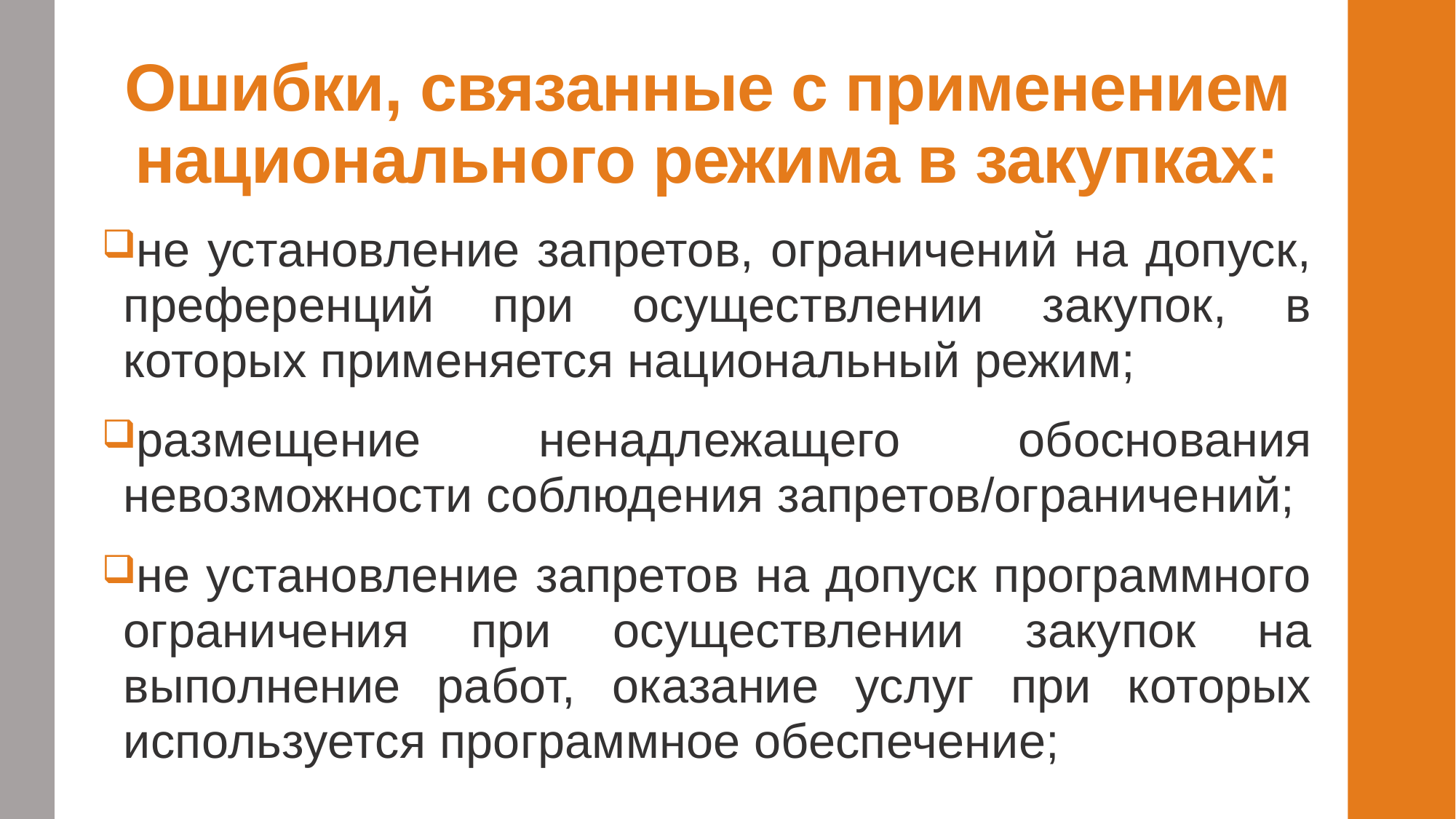

# Ошибки, связанные с применением национального режима в закупках:
не установление запретов, ограничений на допуск, преференций при осуществлении закупок, в которых применяется национальный режим;
размещение ненадлежащего обоснования невозможности соблюдения запретов/ограничений;
не установление запретов на допуск программного ограничения при осуществлении закупок на выполнение работ, оказание услуг при которых используется программное обеспечение;